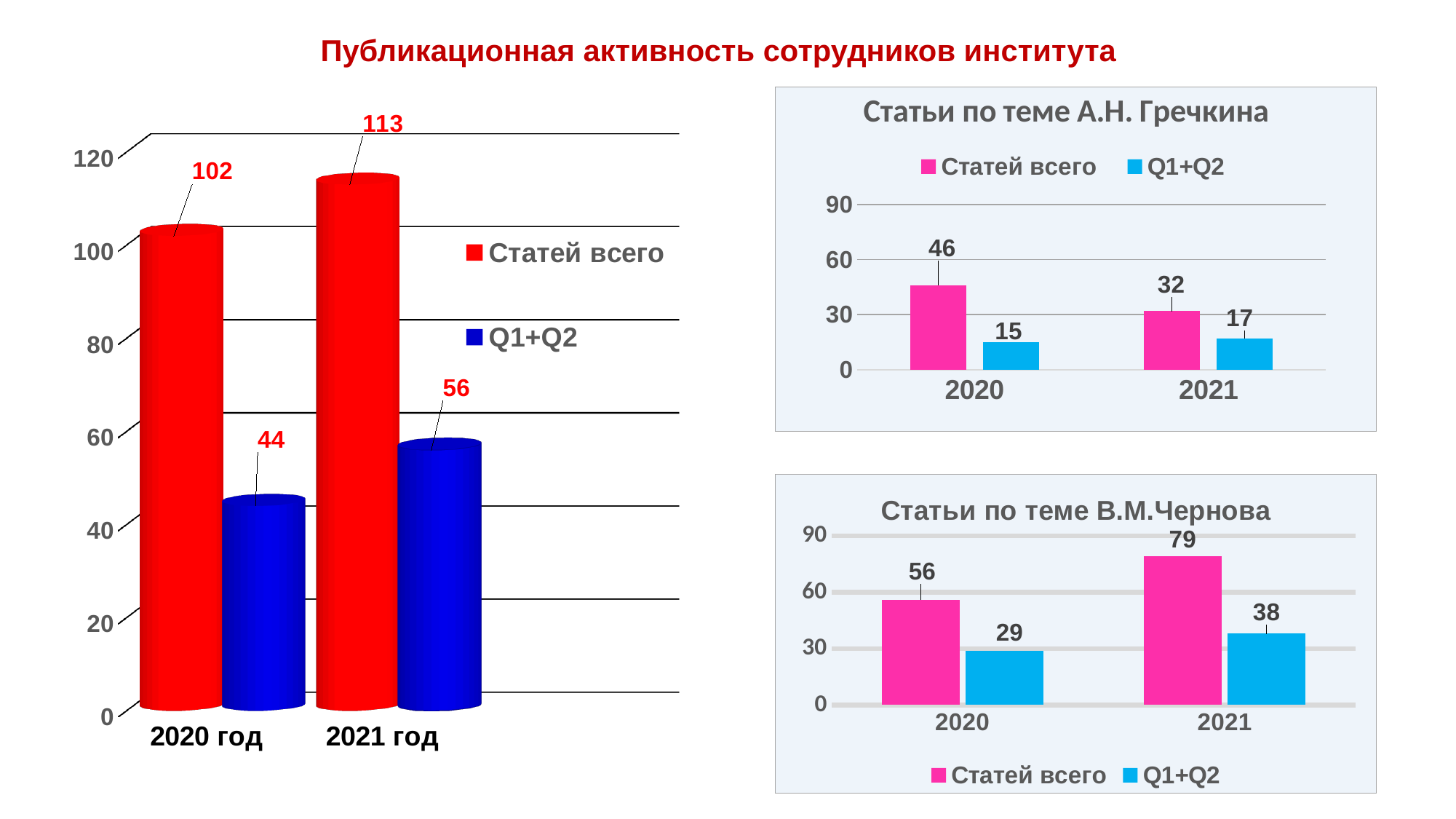

Публикационная активность сотрудников института

[unsupported chart]

### Chart: Статьи по теме А.Н. Гречкина

| Category | Статей всего | Q1+Q2 |
|---|---|---|
| 2020 | 46.0 | 15.0 |
| 2021 | 32.0 | 17.0 |

### Chart: Статьи по теме В.М.Чернова

| Category | Статей всего | Q1+Q2 |
|---|---|---|
| 2020 | 56.0 | 29.0 |
| 2021 | 79.0 | 38.0 |